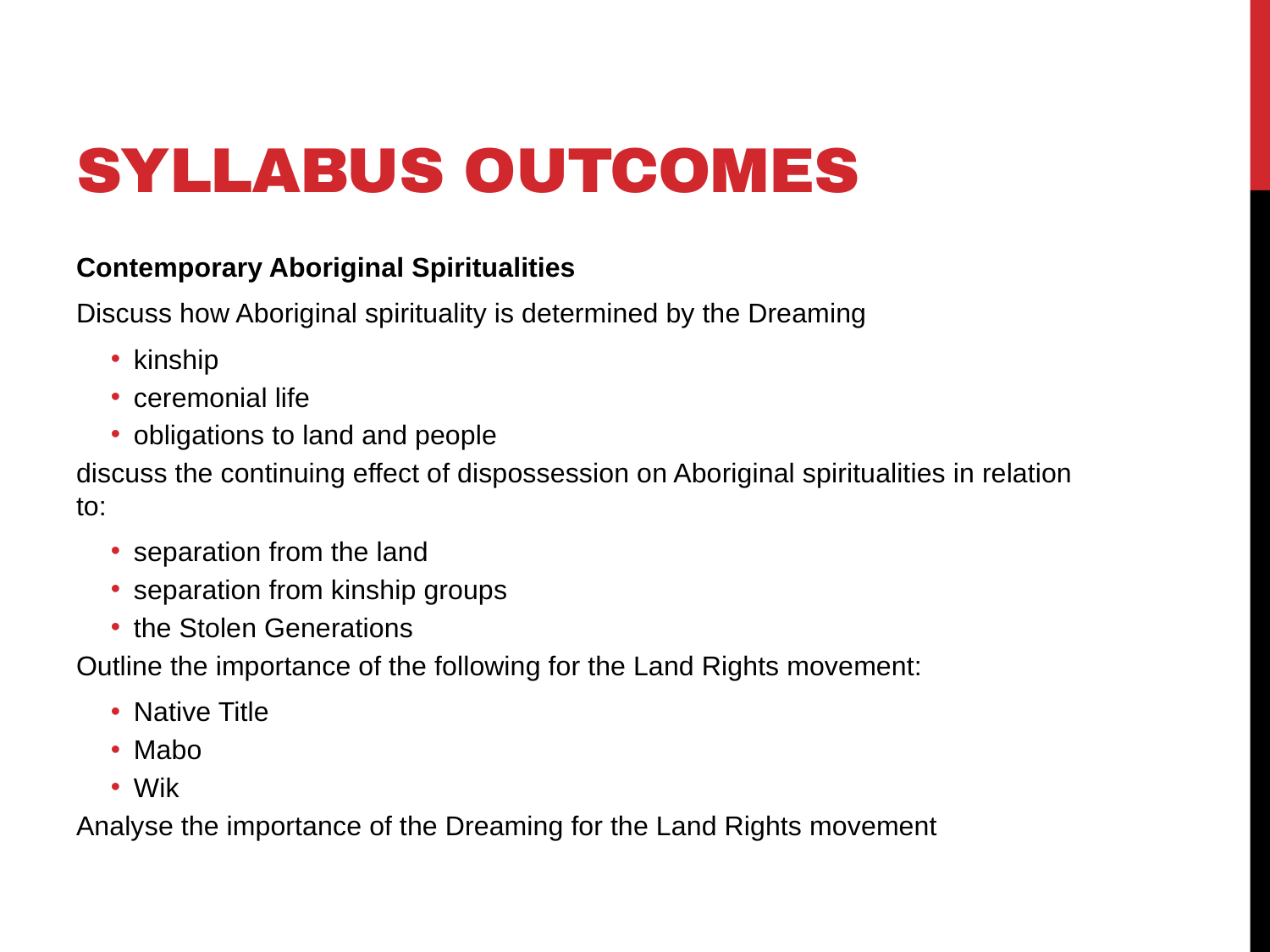

# Syllabus outcomes
Contemporary Aboriginal Spiritualities
Discuss how Aboriginal spirituality is determined by the Dreaming
kinship
ceremonial life
obligations to land and people
discuss the continuing effect of dispossession on Aboriginal spiritualities in relation to:
separation from the land
separation from kinship groups
the Stolen Generations
Outline the importance of the following for the Land Rights movement:
Native Title
Mabo
Wik
Analyse the importance of the Dreaming for the Land Rights movement